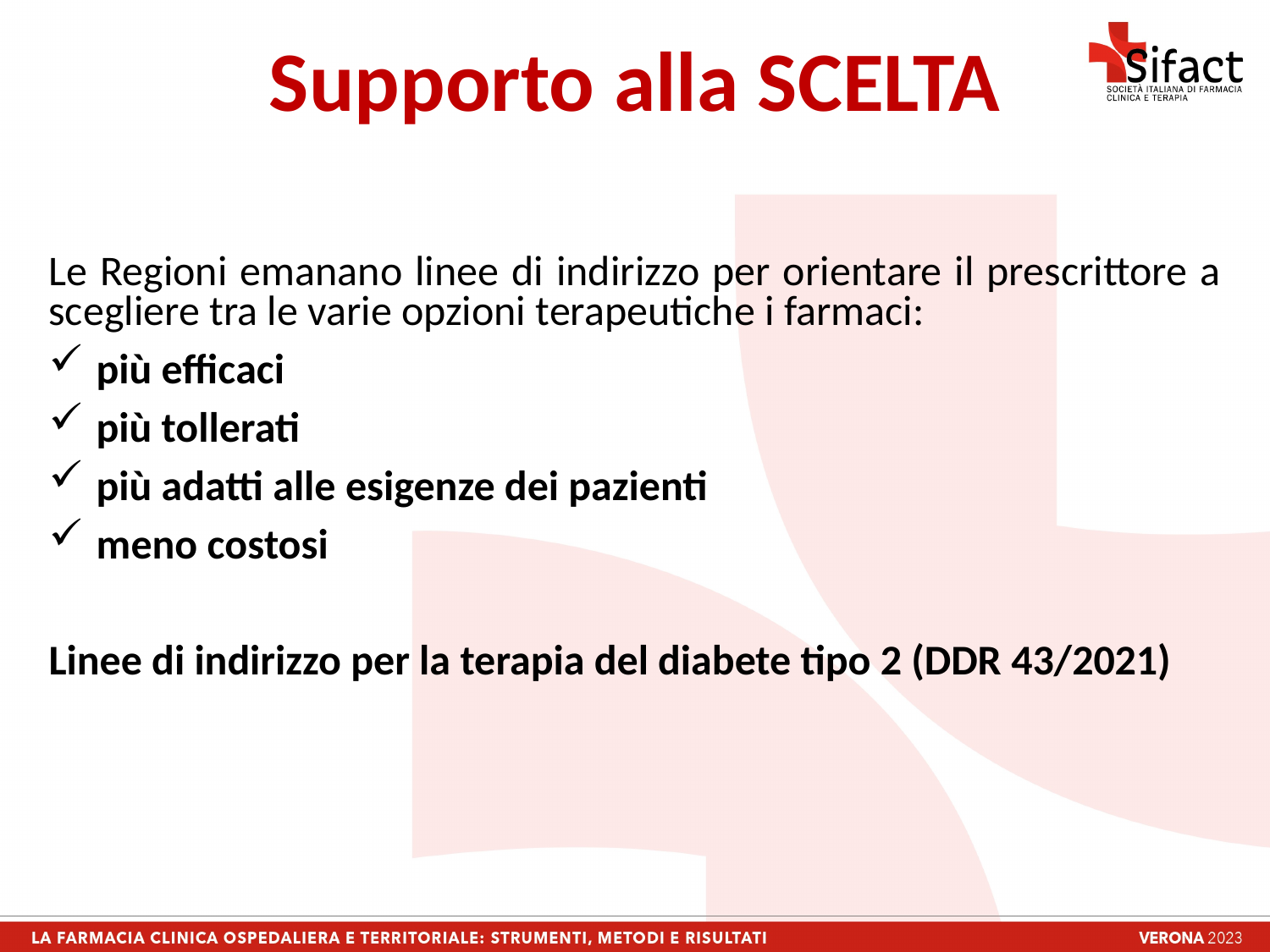

Supporto alla SCELTA
Le Regioni emanano linee di indirizzo per orientare il prescrittore a scegliere tra le varie opzioni terapeutiche i farmaci:
più efficaci
più tollerati
più adatti alle esigenze dei pazienti
meno costosi

Linee di indirizzo per la terapia del diabete tipo 2 (DDR 43/2021)